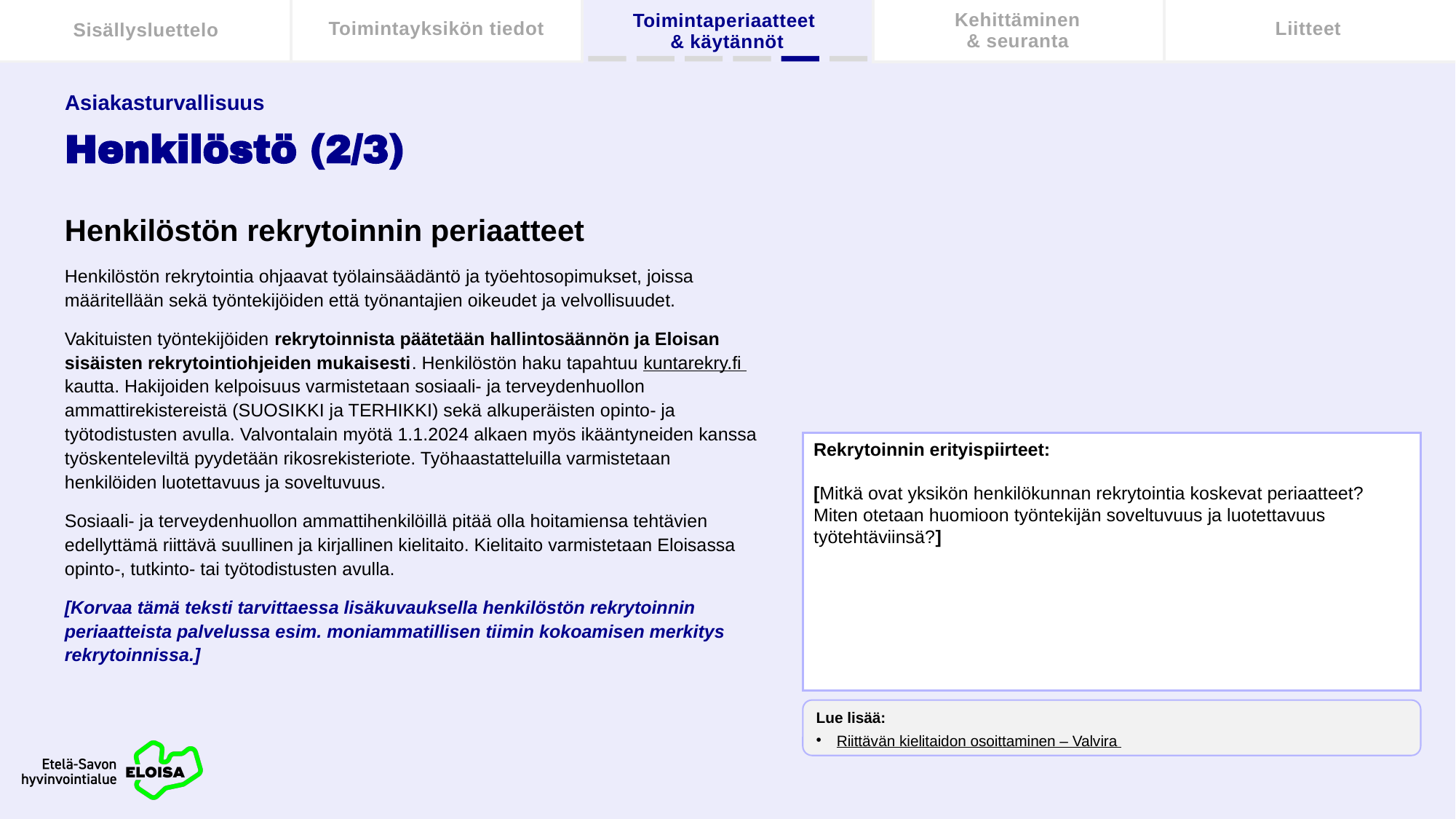

Kehittäminen
& seuranta
Sisällysluettelo
Toimintayksikön tiedot
Liitteet
Toimintaperiaatteet
& käytännöt

Asiakasturvallisuus
# Henkilöstö (2/3)
Henkilöstön rekrytoinnin periaatteet
Henkilöstön rekrytointia ohjaavat työlainsäädäntö ja työehtosopimukset, joissa määritellään sekä työntekijöiden että työnantajien oikeudet ja velvollisuudet.
Vakituisten työntekijöiden rekrytoinnista päätetään hallintosäännön ja Eloisan sisäisten rekrytointiohjeiden mukaisesti. Henkilöstön haku tapahtuu kuntarekry.fi kautta. Hakijoiden kelpoisuus varmistetaan sosiaali- ja terveydenhuollon ammattirekistereistä (SUOSIKKI ja TERHIKKI) sekä alkuperäisten opinto- ja työtodistusten avulla. Valvontalain myötä 1.1.2024 alkaen myös ikääntyneiden kanssa työskenteleviltä pyydetään rikosrekisteriote. Työhaastatteluilla varmistetaan henkilöiden luotettavuus ja soveltuvuus.
Sosiaali- ja terveydenhuollon ammattihenkilöillä pitää olla hoitamiensa tehtävien edellyttämä riittävä suullinen ja kirjallinen kielitaito. Kielitaito varmistetaan Eloisassa opinto-, tutkinto- tai työtodistusten avulla.
[Korvaa tämä teksti tarvittaessa lisäkuvauksella henkilöstön rekrytoinnin periaatteista palvelussa esim. moniammatillisen tiimin kokoamisen merkitys rekrytoinnissa.]

Rekrytoinnin erityispiirteet:

[Mitkä ovat yksikön henkilökunnan rekrytointia koskevat periaatteet? Miten otetaan huomioon työntekijän soveltuvuus ja luotettavuus työtehtäviinsä?]
Lue lisää:
Riittävän kielitaidon osoittaminen – Valvira